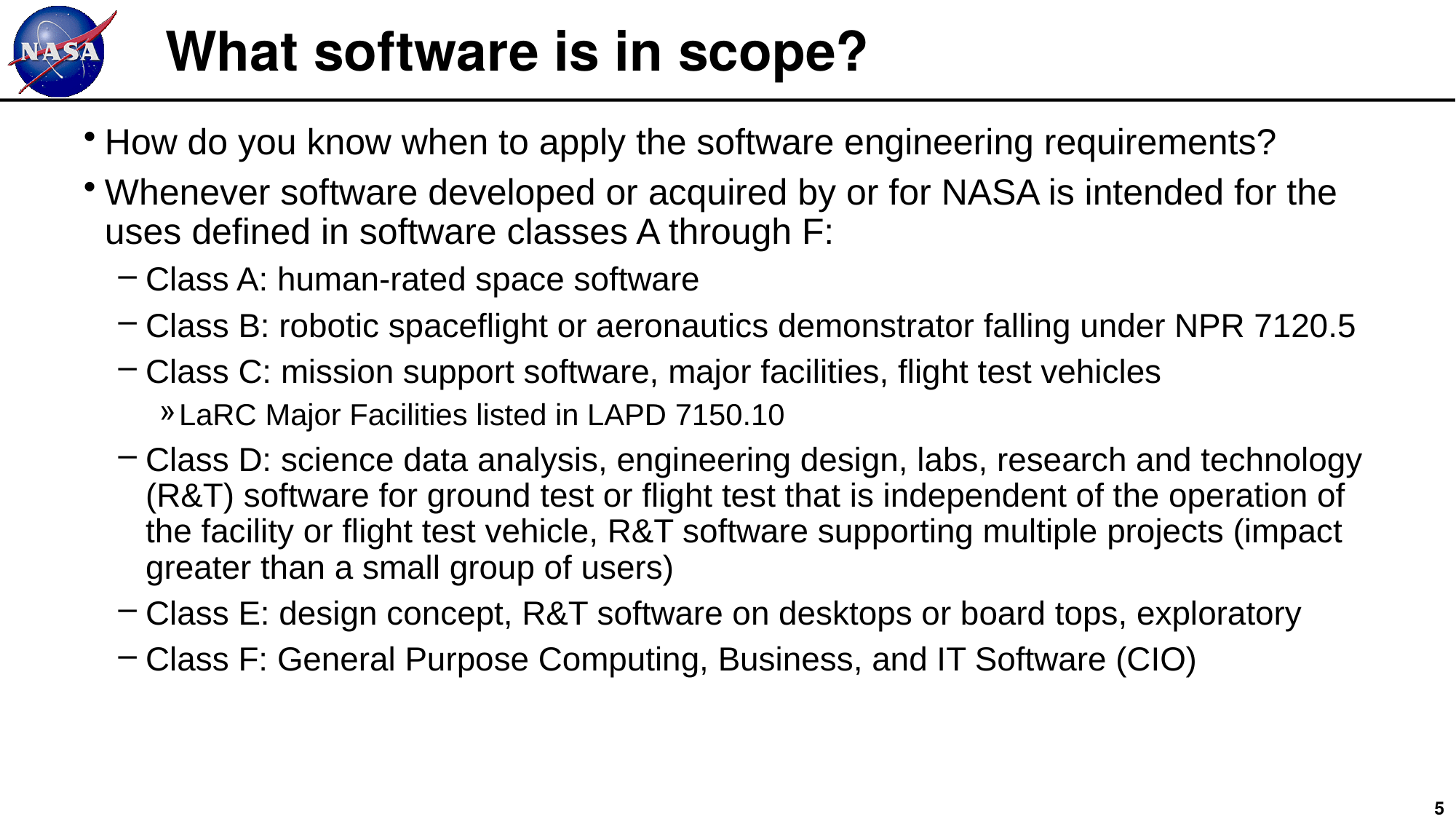

# What software is in scope?
How do you know when to apply the software engineering requirements?
Whenever software developed or acquired by or for NASA is intended for the uses defined in software classes A through F:
Class A: human-rated space software
Class B: robotic spaceflight or aeronautics demonstrator falling under NPR 7120.5
Class C: mission support software, major facilities, flight test vehicles
LaRC Major Facilities listed in LAPD 7150.10
Class D: science data analysis, engineering design, labs, research and technology (R&T) software for ground test or flight test that is independent of the operation of the facility or flight test vehicle, R&T software supporting multiple projects (impact greater than a small group of users)
Class E: design concept, R&T software on desktops or board tops, exploratory
Class F: General Purpose Computing, Business, and IT Software (CIO)